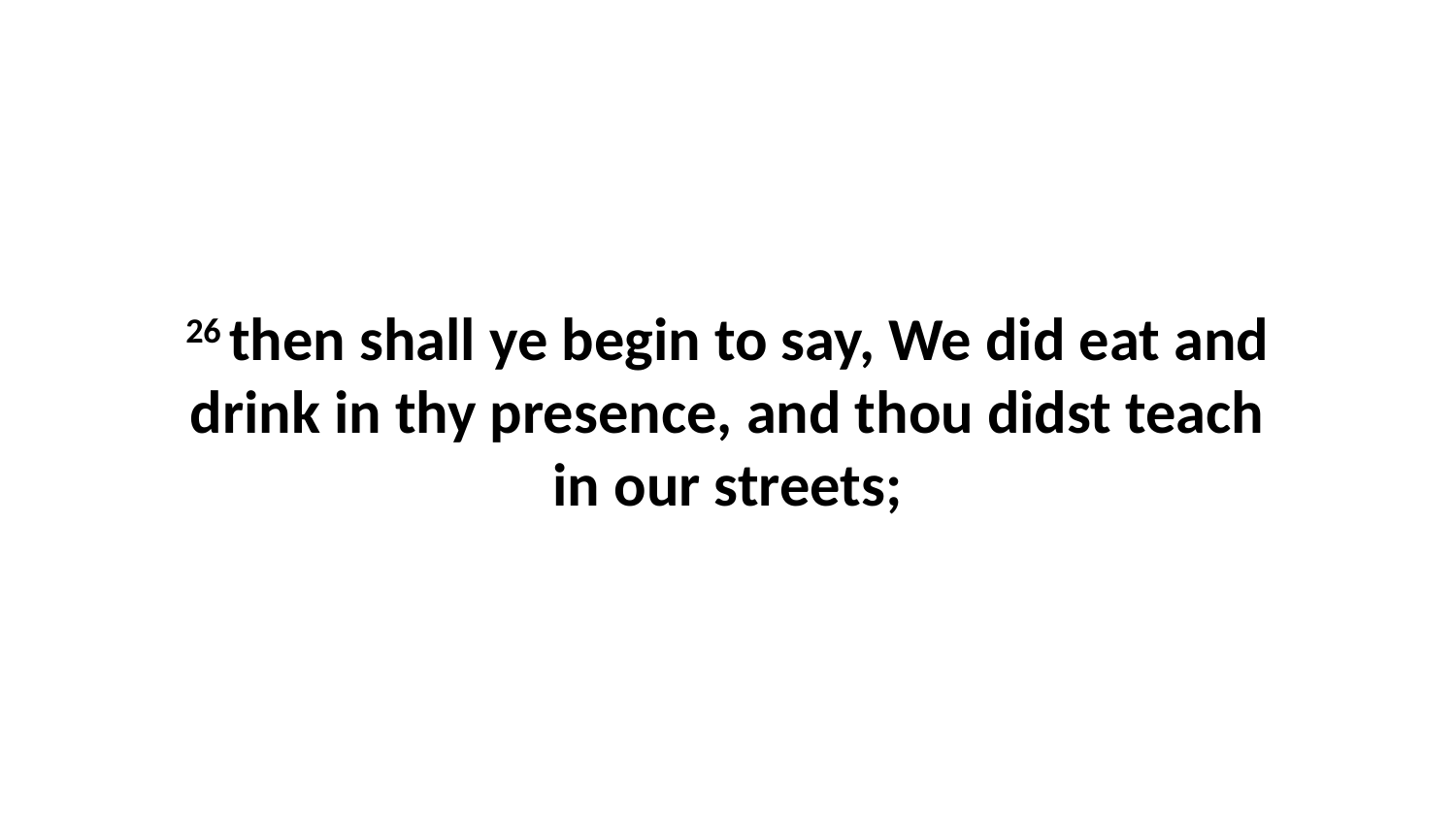

26 then shall ye begin to say, We did eat and drink in thy presence, and thou didst teach in our streets;